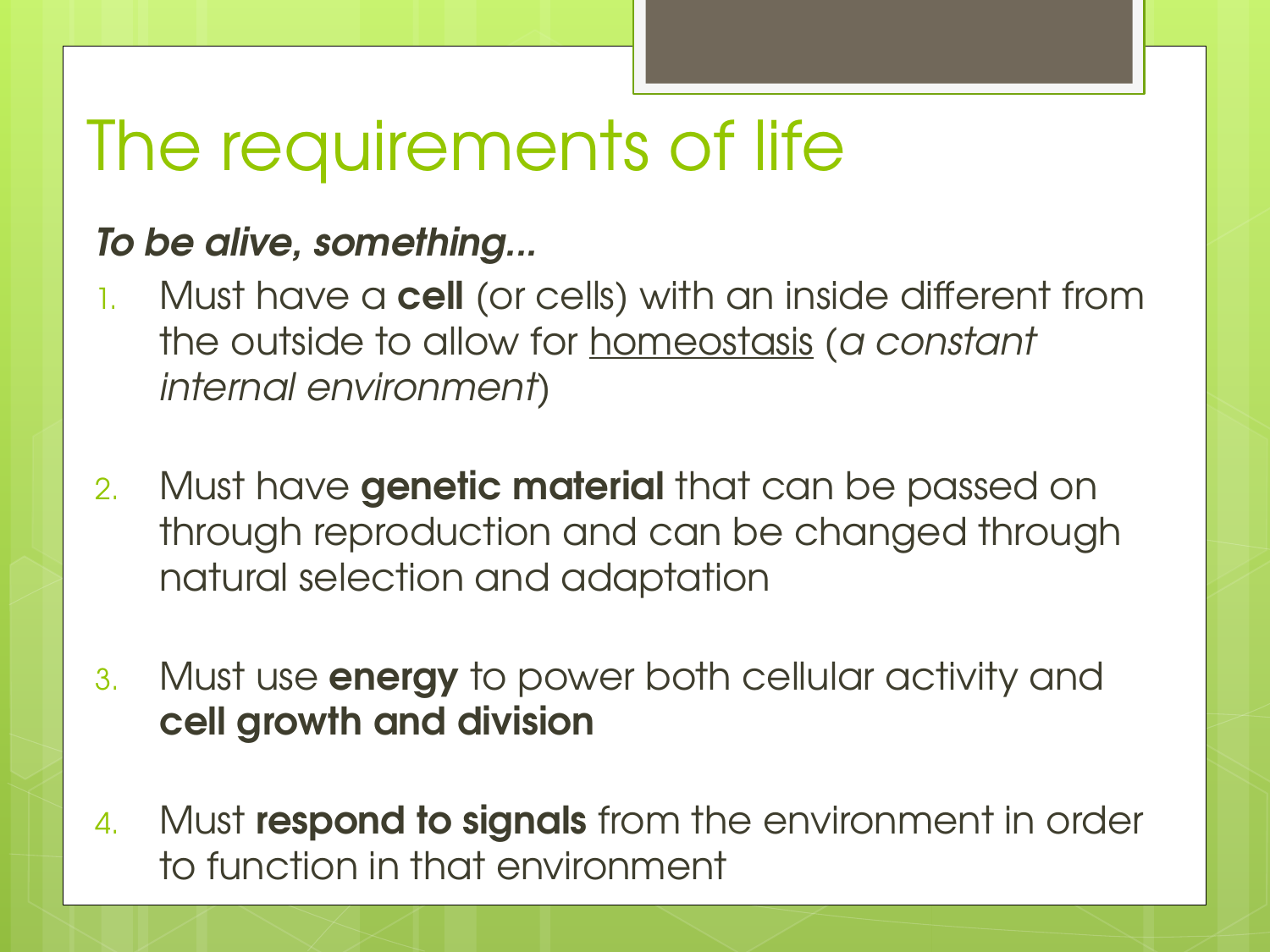

# The requirements of life
To be alive, something...
Must have a cell (or cells) with an inside different from the outside to allow for homeostasis (a constant internal environment)
Must have genetic material that can be passed on through reproduction and can be changed through natural selection and adaptation
Must use energy to power both cellular activity and cell growth and division
Must respond to signals from the environment in order to function in that environment